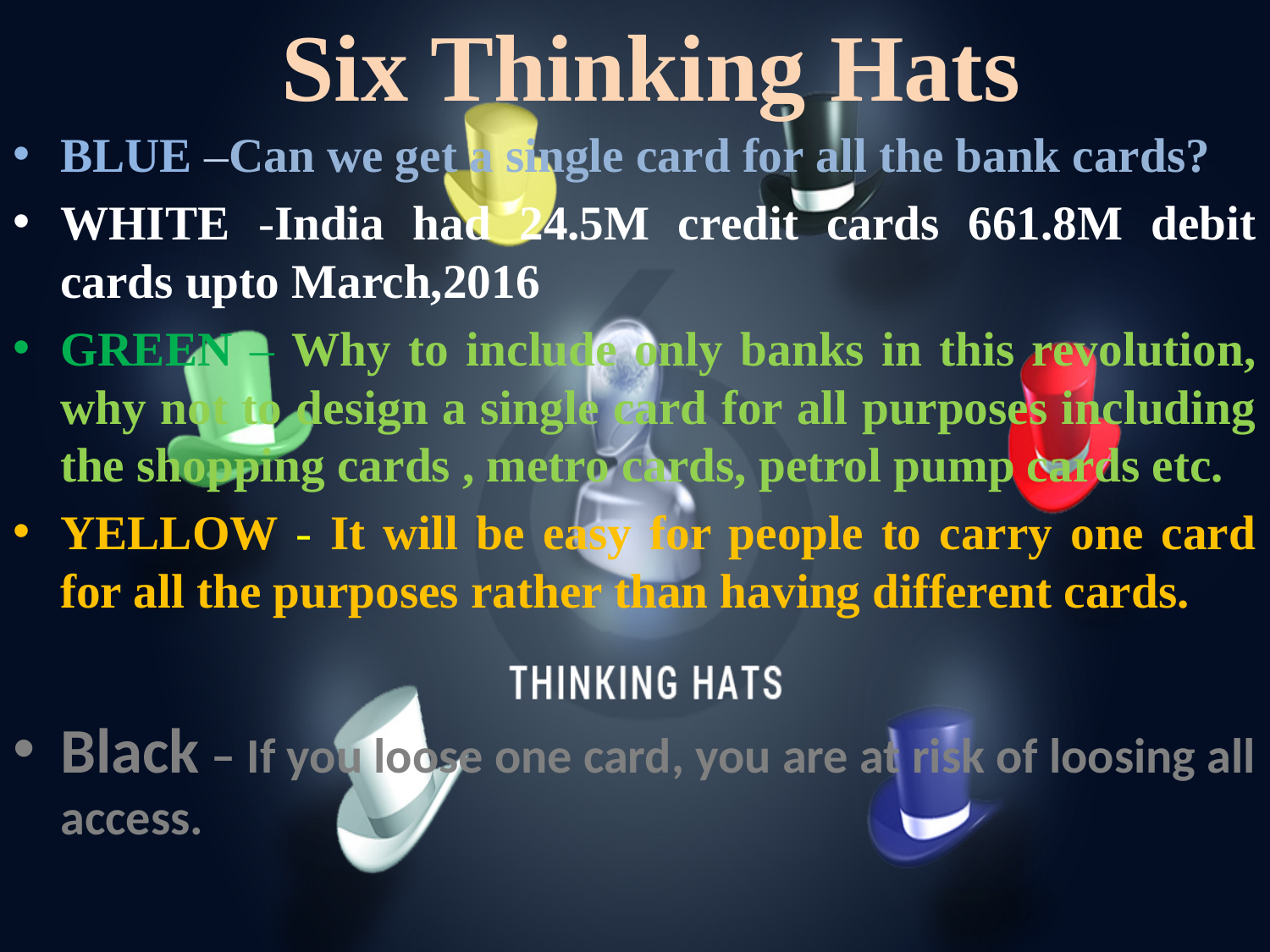

Six Thinking Hats

BLUE –Can we get a single card for all the bank cards?
WHITE -India had 24.5M credit cards 661.8M debit cards upto March,2016
GREEN – Why to include only banks in this revolution, why not to design a single card for all purposes including the shopping cards , metro cards, petrol pump cards etc.
YELLOW - It will be easy for people to carry one card for all the purposes rather than having different cards.

Black – If you loose one card, you are at risk of loosing all access.